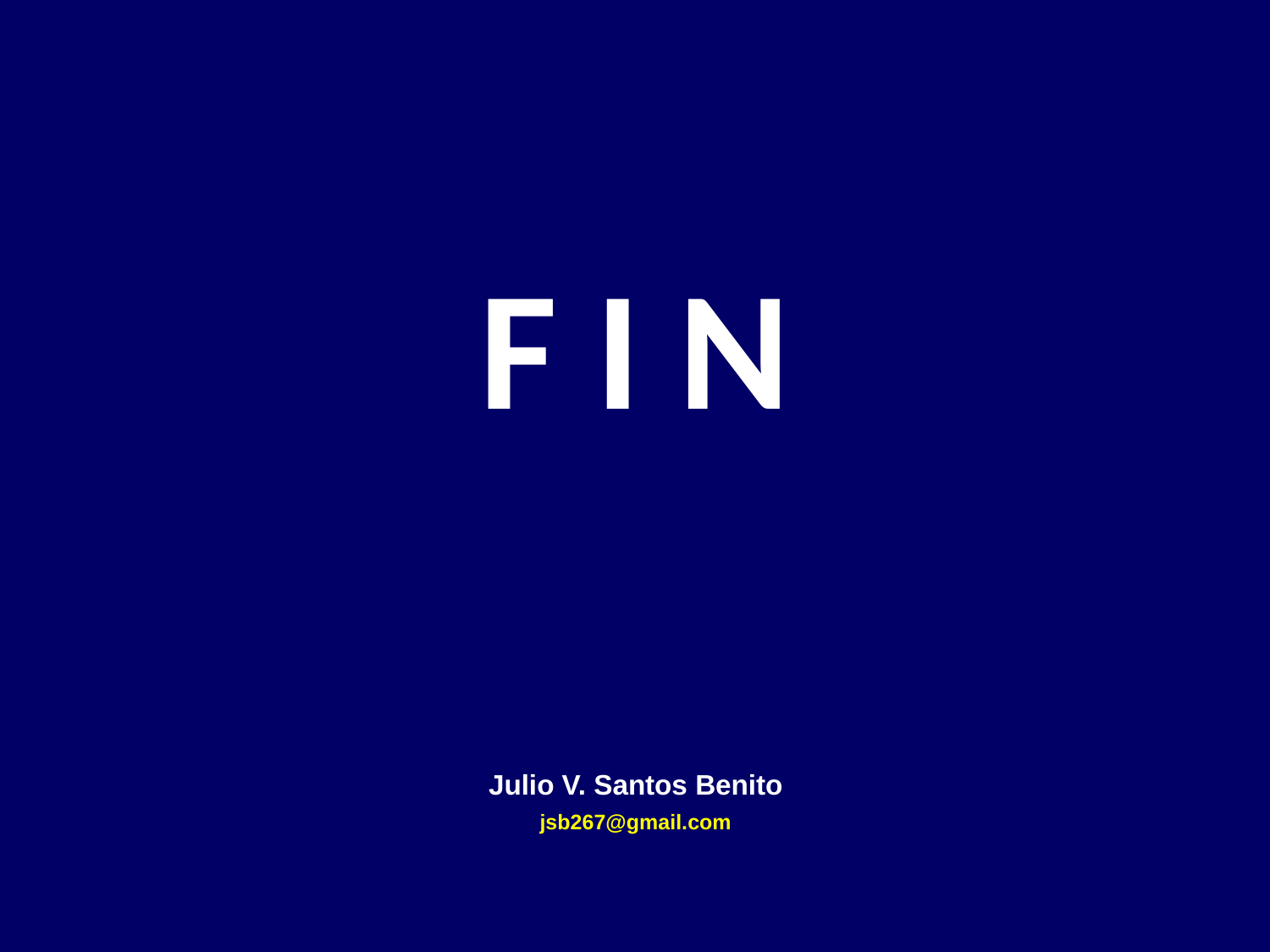

# F I N
Julio V. Santos Benito
jsb267@gmail.com